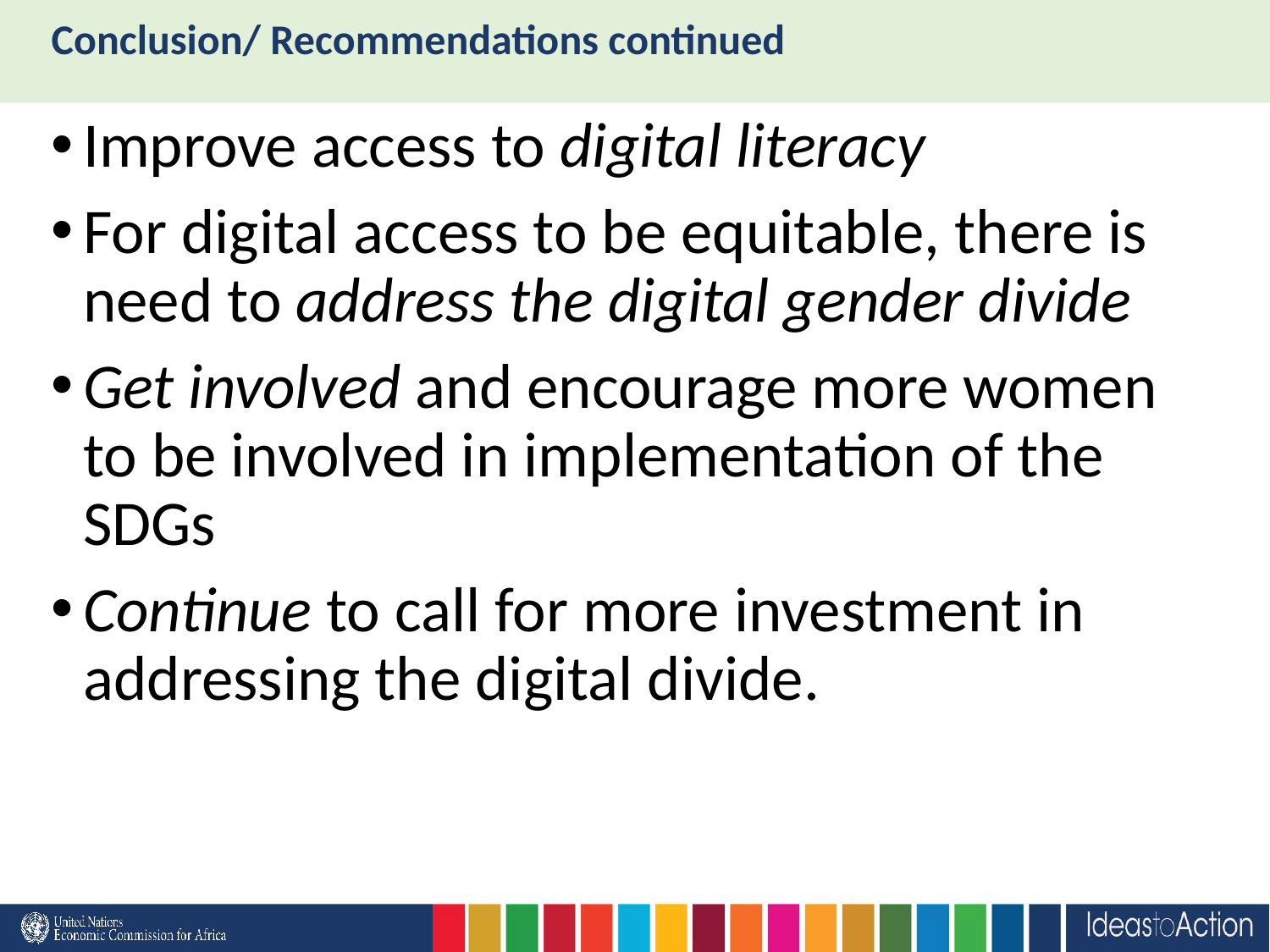

# Conclusion/ Recommendations continued
Improve access to digital literacy
For digital access to be equitable, there is need to address the digital gender divide
Get involved and encourage more women to be involved in implementation of the SDGs
Continue to call for more investment in addressing the digital divide.